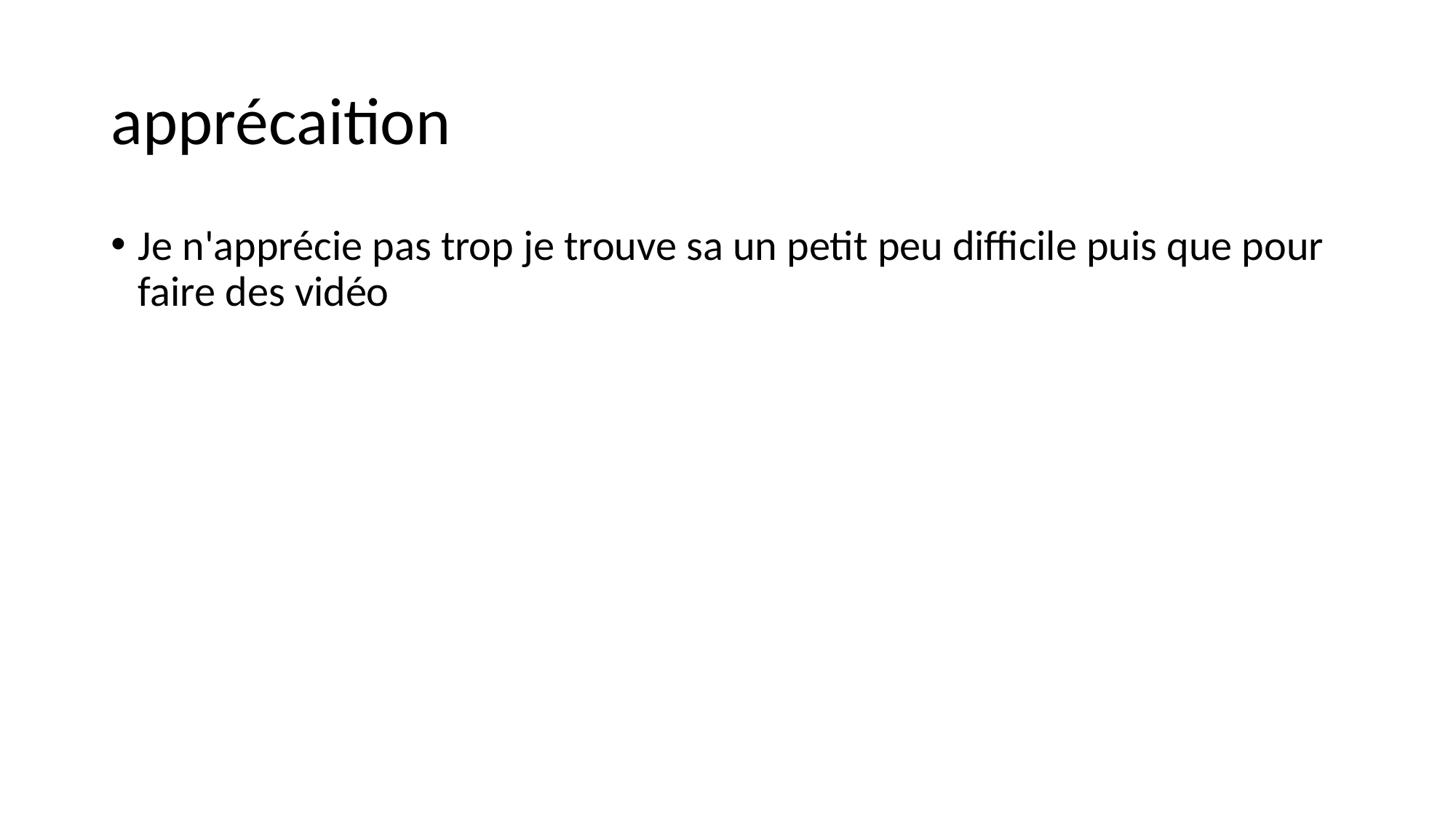

# apprécaition
Je n'apprécie pas trop je trouve sa un petit peu difficile puis que pour  faire des vidéo